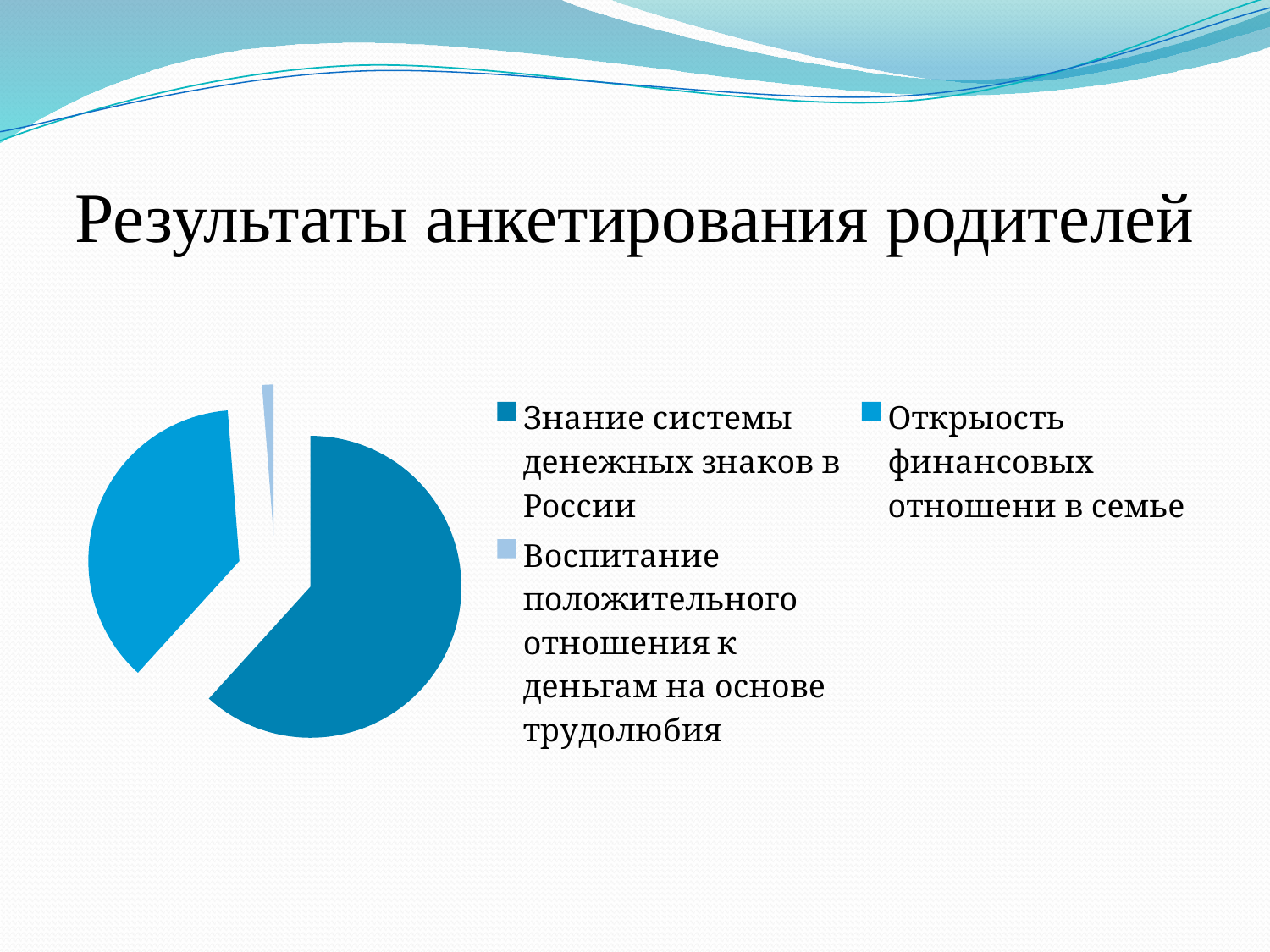

# Результаты анкетирования родителей

### Chart

| Category | Столбец1 |
|---|---|
| Знание системы денежных знаков в России | 50.0 |
| Открыость финансовых отношени в семье | 30.0 |
| Воспитание положительного отношения к деньгам на основе трудолюбия | 1.0 |